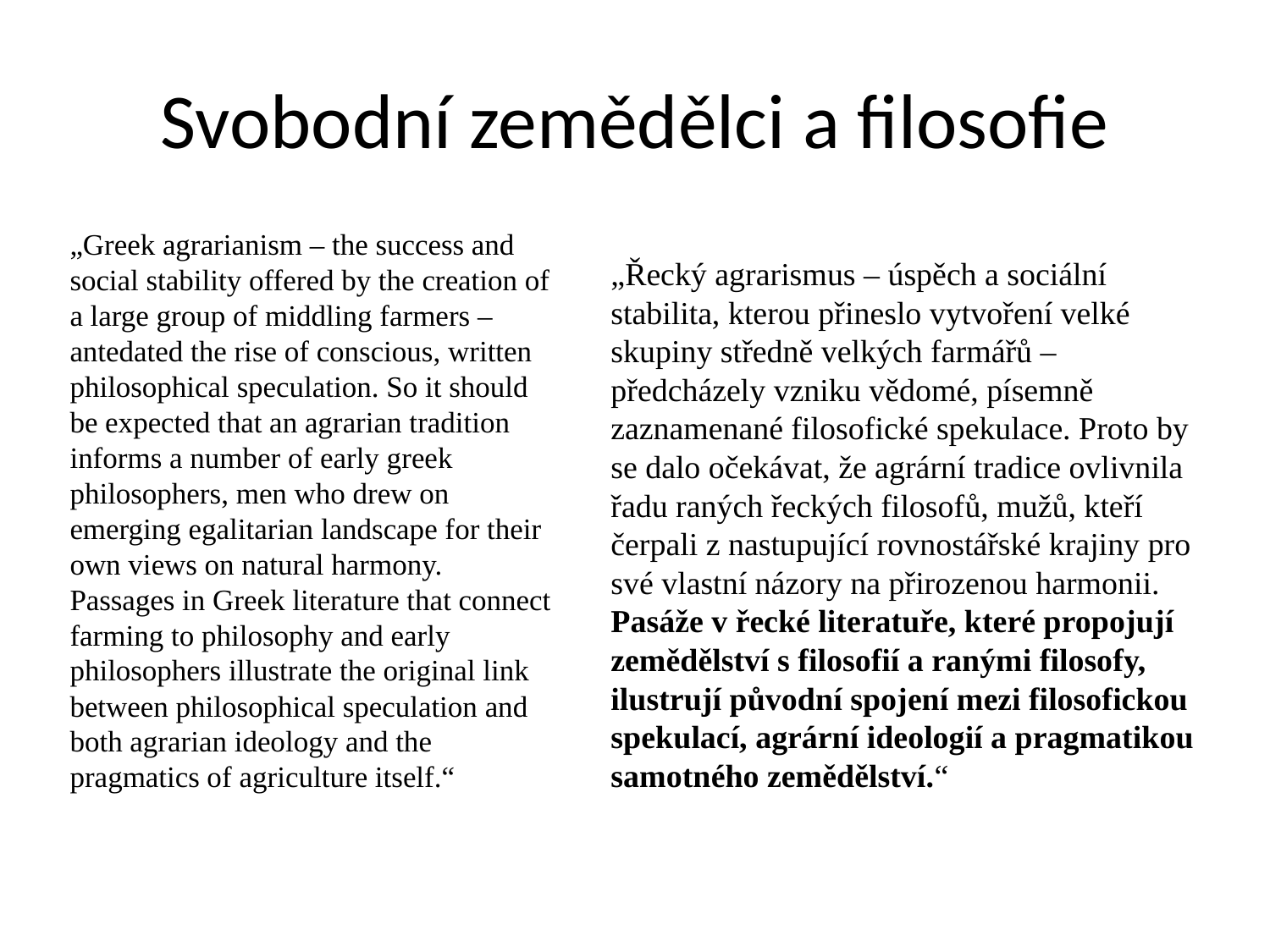

# Svobodní zemědělci a filosofie
„Greek agrarianism – the success and social stability offered by the creation of a large group of middling farmers – antedated the rise of conscious, written philosophical speculation. So it should be expected that an agrarian tradition informs a number of early greek  philosophers, men who drew on emerging egalitarian landscape for their own views on natural harmony. Passages in Greek literature that connect farming to philosophy and early philosophers illustrate the original link between philosophical speculation and both agrarian ideology and the pragmatics of agriculture itself.“
„Řecký agrarismus – úspěch a sociální stabilita, kterou přineslo vytvoření velké skupiny středně velkých farmářů – předcházely vzniku vědomé, písemně zaznamenané filosofické spekulace. Proto by se dalo očekávat, že agrární tradice ovlivnila řadu raných řeckých filosofů, mužů, kteří čerpali z nastupující rovnostářské krajiny pro své vlastní názory na přirozenou harmonii. Pasáže v řecké literatuře, které propojují zemědělství s filosofií a ranými filosofy, ilustrují původní spojení mezi filosofickou spekulací, agrární ideologií a pragmatikou samotného zemědělství.“